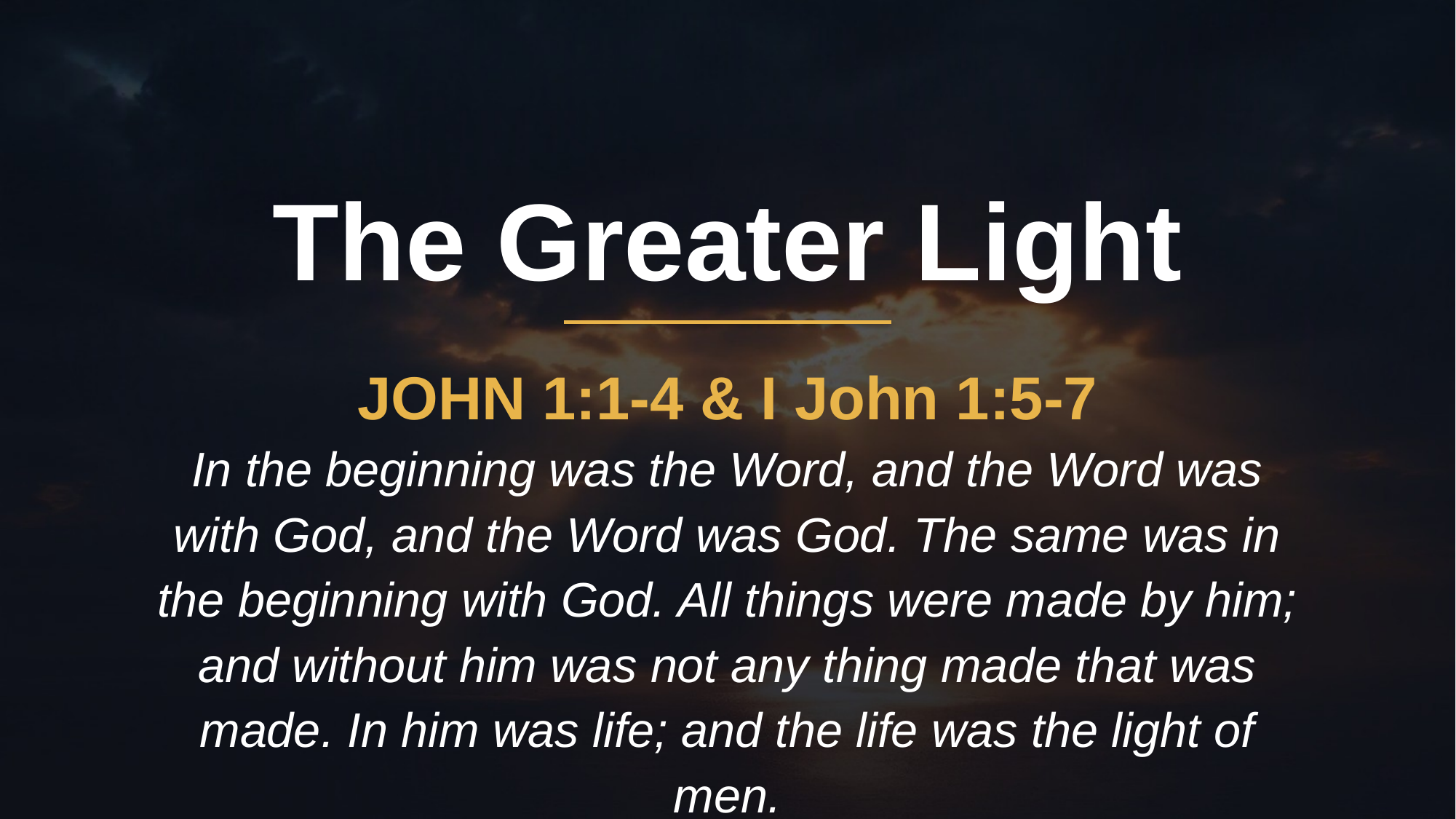

The Greater Light
JOHN 1:1-4 & I John 1:5-7
In the beginning was the Word, and the Word was with God, and the Word was God. The same was in the beginning with God. All things were made by him; and without him was not any thing made that was made. In him was life; and the life was the light of men.